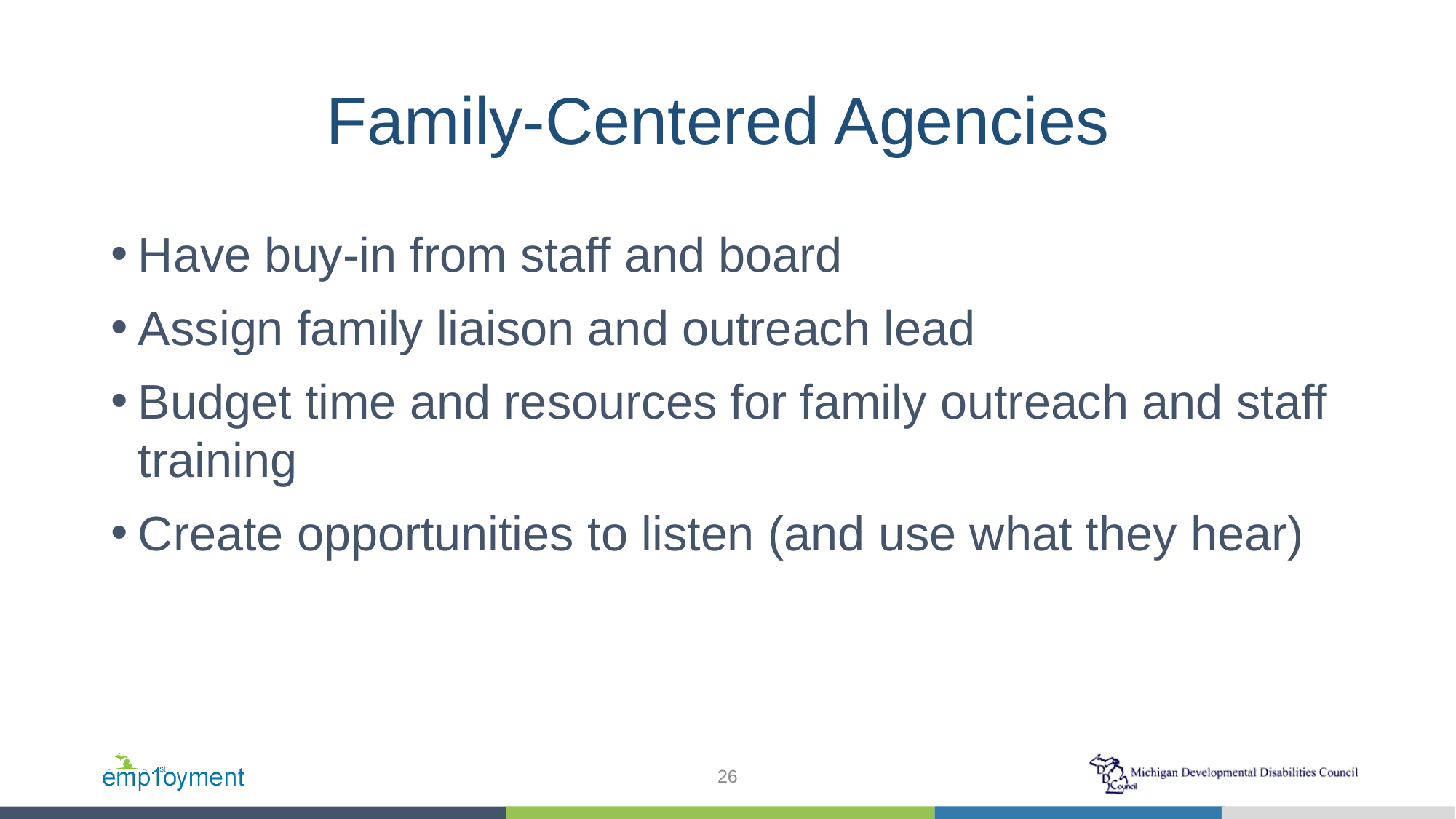

# Family-Centered Agencies
Have buy-in from staff and board
Assign family liaison and outreach lead
Budget time and resources for family outreach and staff training
Create opportunities to listen (and use what they hear)

26